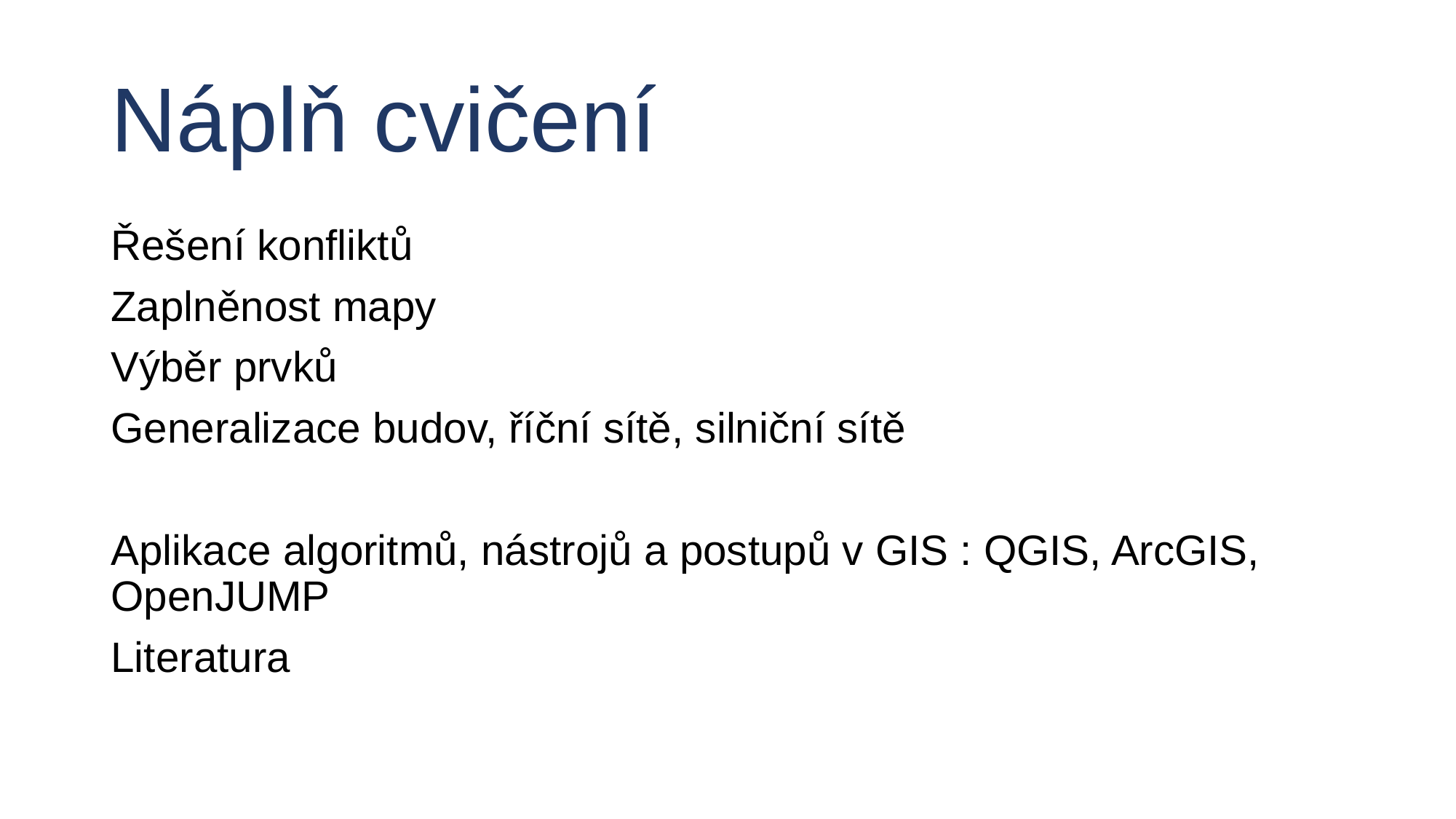

# Náplň cvičení
Řešení konfliktů
Zaplněnost mapy
Výběr prvků
Generalizace budov, říční sítě, silniční sítě

Aplikace algoritmů, nástrojů a postupů v GIS : QGIS, ArcGIS, OpenJUMP
Literatura